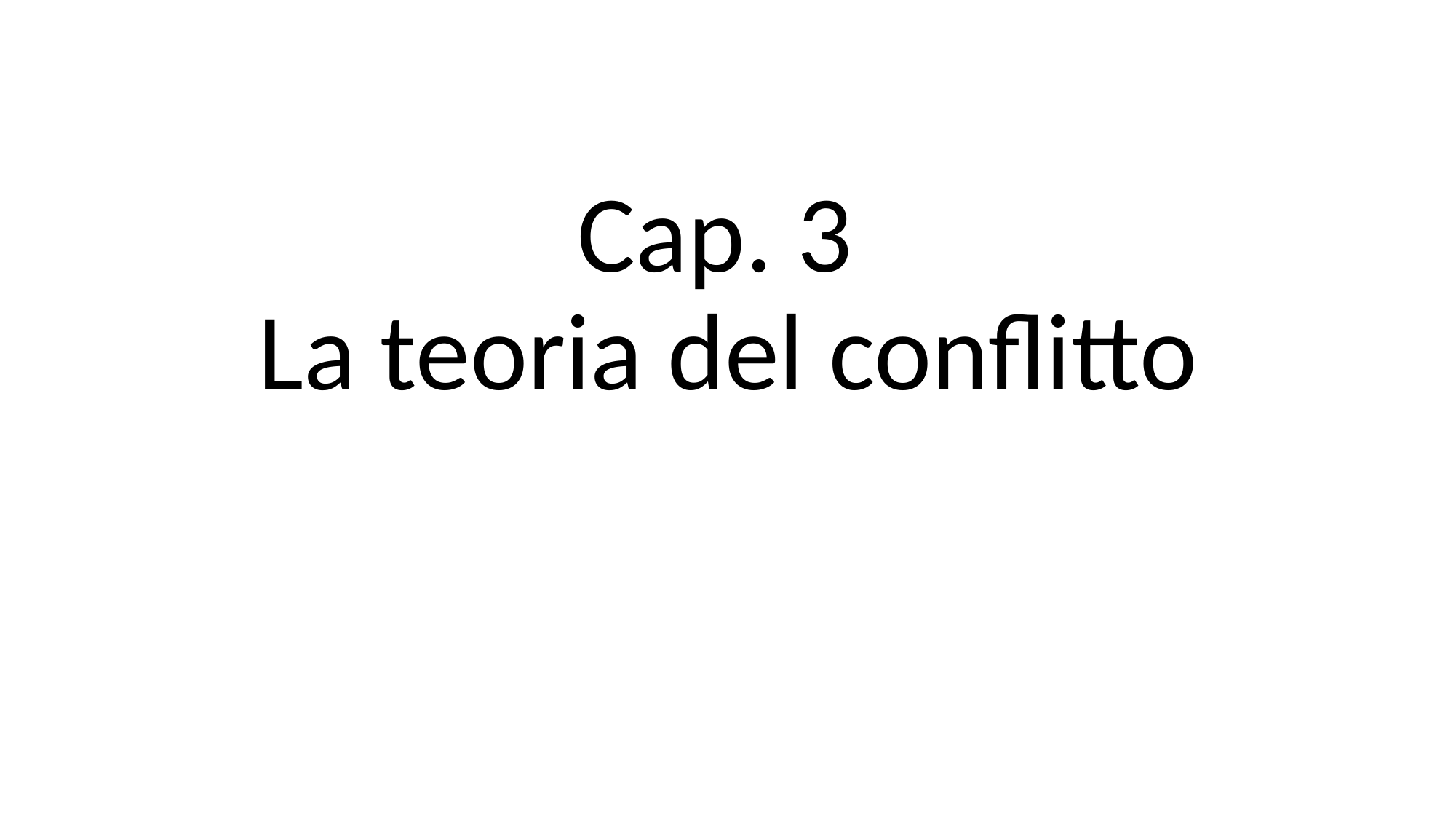

# Cap. 3 La teoria del conflitto